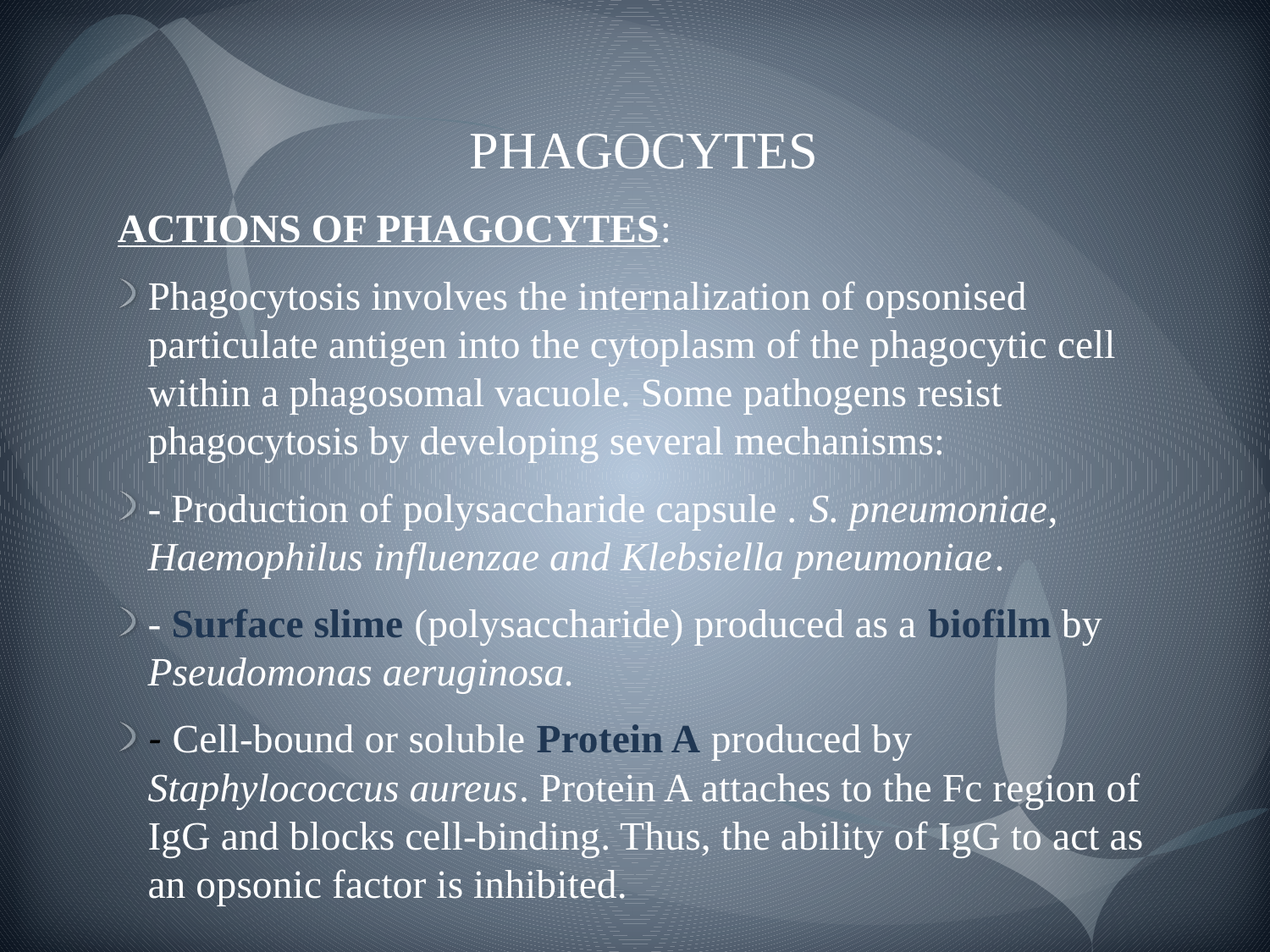

# PHAGOCYTES
ACTIONS OF PHAGOCYTES:
Phagocytosis involves the internalization of opsonised particulate antigen into the cytoplasm of the phagocytic cell within a phagosomal vacuole. Some pathogens resist phagocytosis by developing several mechanisms:
- Production of polysaccharide capsule . S. pneumoniae, Haemophilus influenzae and Klebsiella pneumoniae.
- Surface slime (polysaccharide) produced as a biofilm by Pseudomonas aeruginosa.
- Cell-bound or soluble Protein A produced by Staphylococcus aureus. Protein A attaches to the Fc region of IgG and blocks cell-binding. Thus, the ability of IgG to act as an opsonic factor is inhibited.